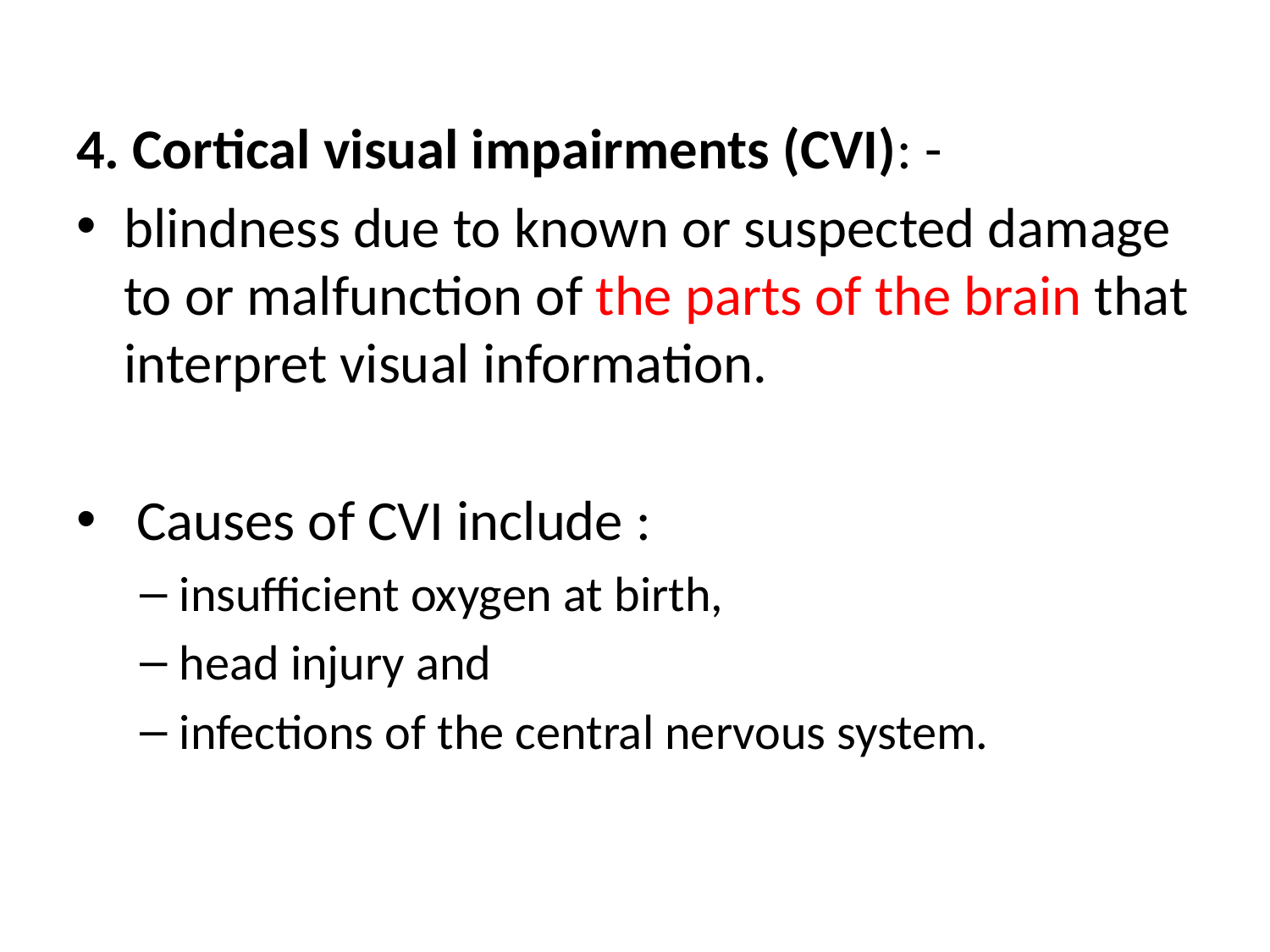

4. Cortical visual impairments (CVI): -
blindness due to known or suspected damage to or malfunction of the parts of the brain that interpret visual information.

 Causes of CVI include :
insufficient oxygen at birth,
head injury and
infections of the central nervous system.